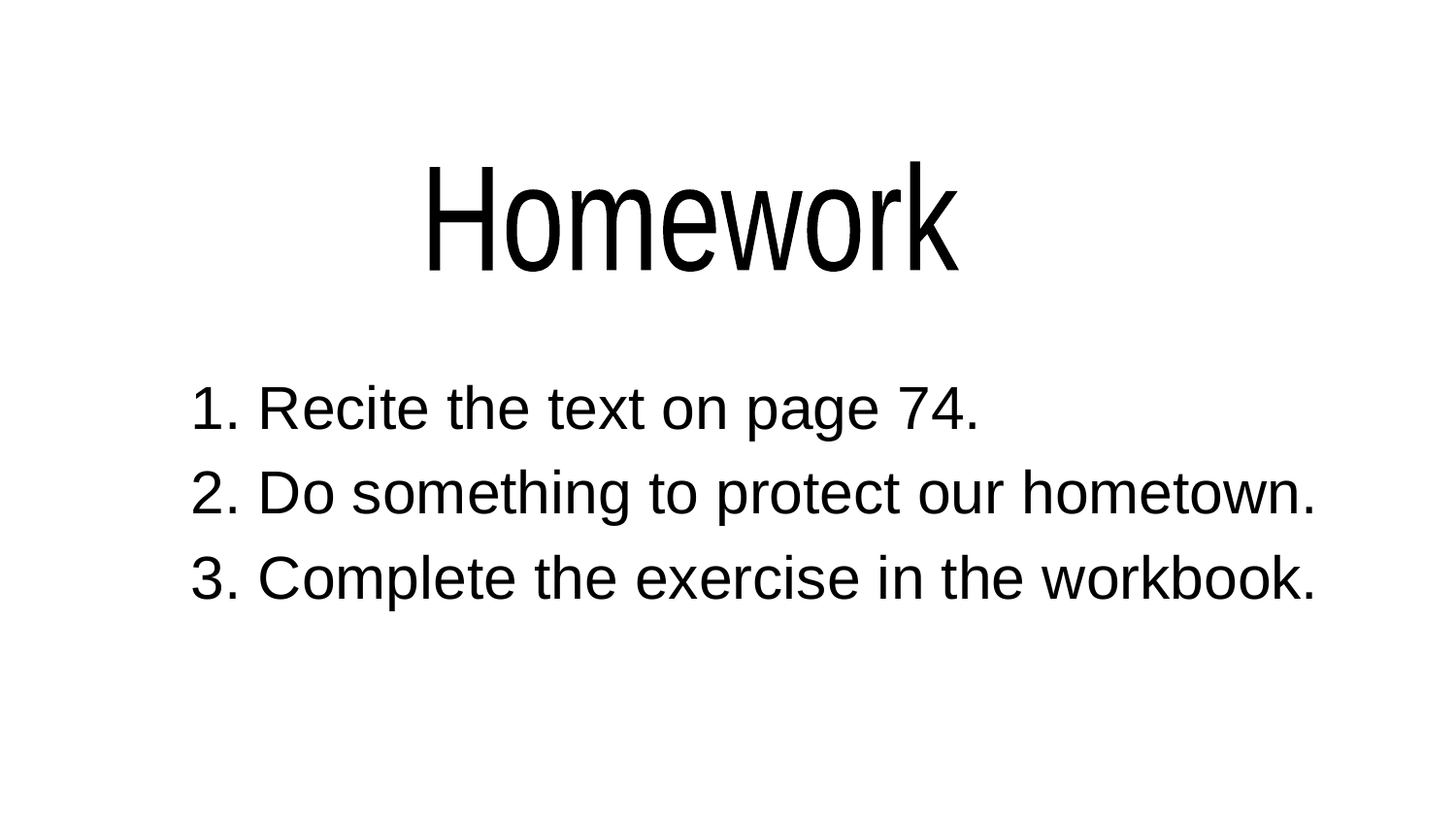

Homework
1. Recite the text on page 74.
2. Do something to protect our hometown.
3. Complete the exercise in the workbook.